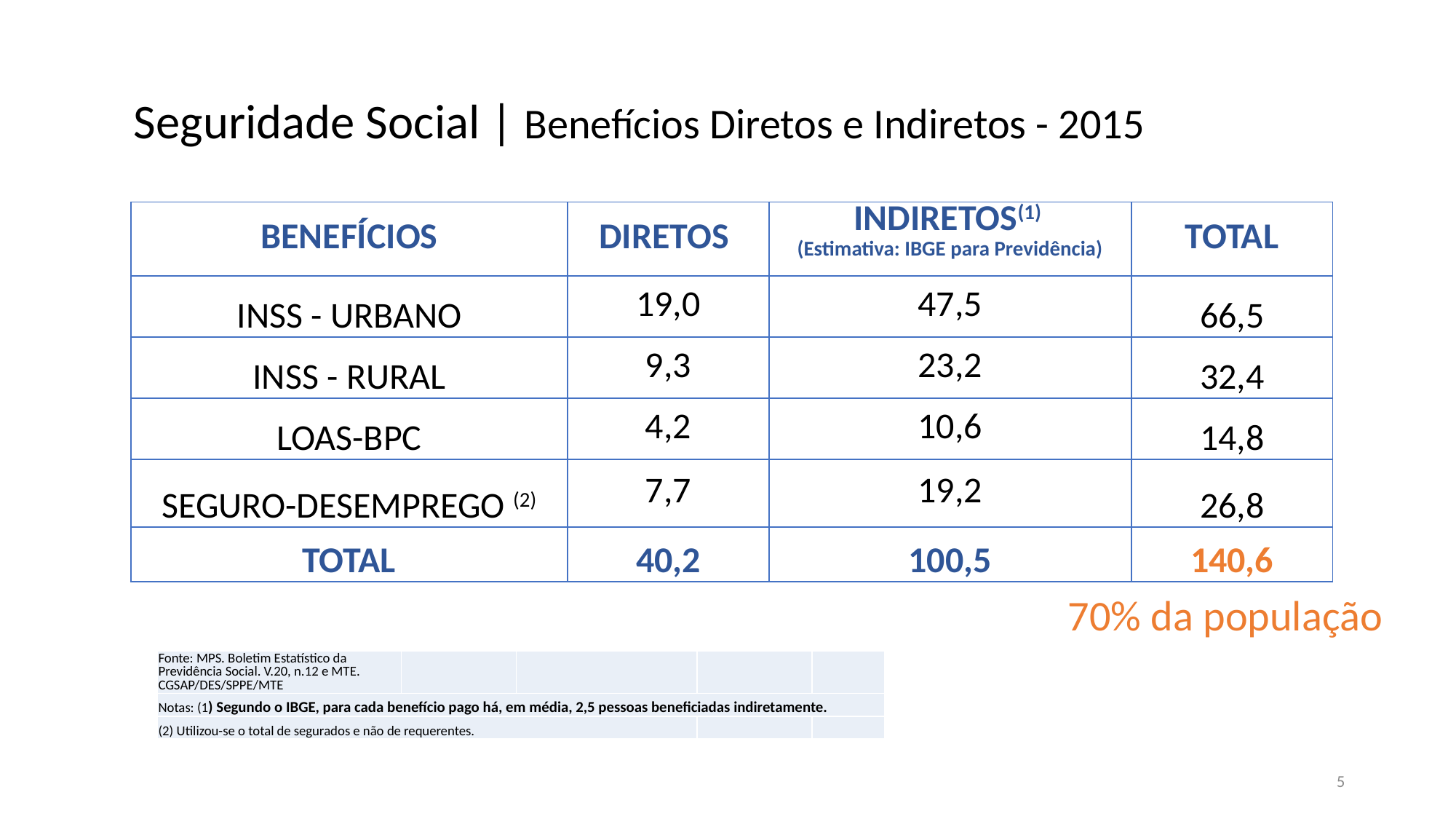

# Seguridade Social | Benefícios Diretos e Indiretos - 2015
| BENEFÍCIOS | DIRETOS | INDIRETOS(1) (Estimativa: IBGE para Previdência) | TOTAL |
| --- | --- | --- | --- |
| INSS - URBANO | 19,0 | 47,5 | 66,5 |
| INSS - RURAL | 9,3 | 23,2 | 32,4 |
| LOAS-BPC | 4,2 | 10,6 | 14,8 |
| SEGURO-DESEMPREGO (2) | 7,7 | 19,2 | 26,8 |
| TOTAL | 40,2 | 100,5 | 140,6 |
70% da população
| Fonte: MPS. Boletim Estatístico da Previdência Social. V.20, n.12 e MTE. CGSAP/DES/SPPE/MTE |  |  |  |  |
| --- | --- | --- | --- | --- |
| Notas: (1) Segundo o IBGE, para cada benefício pago há, em média, 2,5 pessoas beneficiadas indiretamente. |  |  |  |  |
| (2) Utilizou-se o total de segurados e não de requerentes. |  |  |  |  |
5